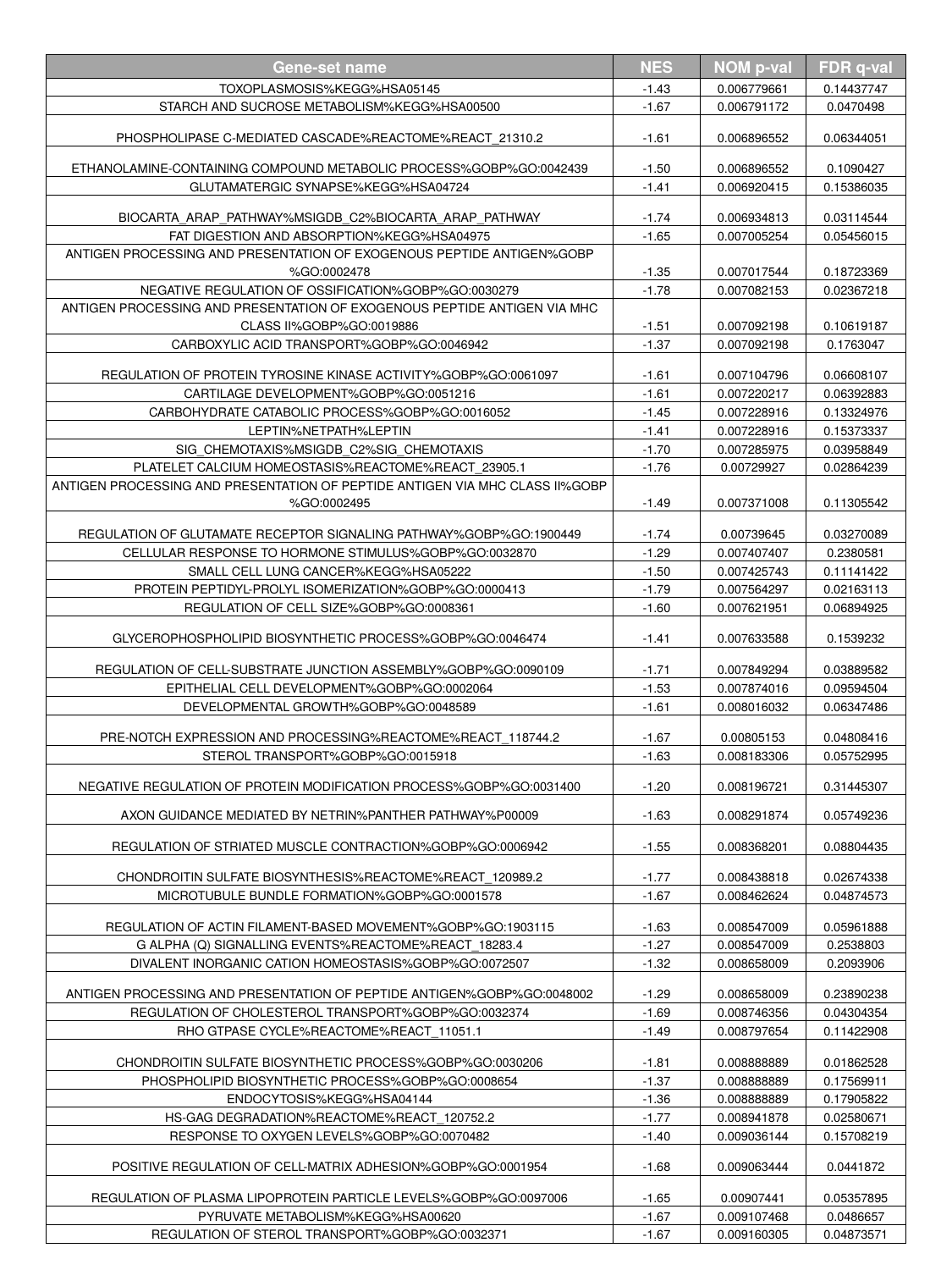

| Gene-set name | NES | NOM p-val | FDR q-val |
| --- | --- | --- | --- |
| TOXOPLASMOSIS%KEGG%HSA05145 | -1.43 | 0.006779661 | 0.14437747 |
| STARCH AND SUCROSE METABOLISM%KEGG%HSA00500 | -1.67 | 0.006791172 | 0.0470498 |
| PHOSPHOLIPASE C-MEDIATED CASCADE%REACTOME%REACT\_21310.2 | -1.61 | 0.006896552 | 0.06344051 |
| ETHANOLAMINE-CONTAINING COMPOUND METABOLIC PROCESS%GOBP%GO:0042439 | -1.50 | 0.006896552 | 0.1090427 |
| GLUTAMATERGIC SYNAPSE%KEGG%HSA04724 | -1.41 | 0.006920415 | 0.15386035 |
| BIOCARTA\_ARAP\_PATHWAY%MSIGDB\_C2%BIOCARTA\_ARAP\_PATHWAY | -1.74 | 0.006934813 | 0.03114544 |
| FAT DIGESTION AND ABSORPTION%KEGG%HSA04975 | -1.65 | 0.007005254 | 0.05456015 |
| ANTIGEN PROCESSING AND PRESENTATION OF EXOGENOUS PEPTIDE ANTIGEN%GOBP%GO:0002478 | -1.35 | 0.007017544 | 0.18723369 |
| NEGATIVE REGULATION OF OSSIFICATION%GOBP%GO:0030279 | -1.78 | 0.007082153 | 0.02367218 |
| ANTIGEN PROCESSING AND PRESENTATION OF EXOGENOUS PEPTIDE ANTIGEN VIA MHC CLASS II%GOBP%GO:0019886 | -1.51 | 0.007092198 | 0.10619187 |
| CARBOXYLIC ACID TRANSPORT%GOBP%GO:0046942 | -1.37 | 0.007092198 | 0.1763047 |
| REGULATION OF PROTEIN TYROSINE KINASE ACTIVITY%GOBP%GO:0061097 | -1.61 | 0.007104796 | 0.06608107 |
| CARTILAGE DEVELOPMENT%GOBP%GO:0051216 | -1.61 | 0.007220217 | 0.06392883 |
| CARBOHYDRATE CATABOLIC PROCESS%GOBP%GO:0016052 | -1.45 | 0.007228916 | 0.13324976 |
| LEPTIN%NETPATH%LEPTIN | -1.41 | 0.007228916 | 0.15373337 |
| SIG\_CHEMOTAXIS%MSIGDB\_C2%SIG\_CHEMOTAXIS | -1.70 | 0.007285975 | 0.03958849 |
| PLATELET CALCIUM HOMEOSTASIS%REACTOME%REACT\_23905.1 | -1.76 | 0.00729927 | 0.02864239 |
| ANTIGEN PROCESSING AND PRESENTATION OF PEPTIDE ANTIGEN VIA MHC CLASS II%GOBP%GO:0002495 | -1.49 | 0.007371008 | 0.11305542 |
| REGULATION OF GLUTAMATE RECEPTOR SIGNALING PATHWAY%GOBP%GO:1900449 | -1.74 | 0.00739645 | 0.03270089 |
| CELLULAR RESPONSE TO HORMONE STIMULUS%GOBP%GO:0032870 | -1.29 | 0.007407407 | 0.2380581 |
| SMALL CELL LUNG CANCER%KEGG%HSA05222 | -1.50 | 0.007425743 | 0.11141422 |
| PROTEIN PEPTIDYL-PROLYL ISOMERIZATION%GOBP%GO:0000413 | -1.79 | 0.007564297 | 0.02163113 |
| REGULATION OF CELL SIZE%GOBP%GO:0008361 | -1.60 | 0.007621951 | 0.06894925 |
| GLYCEROPHOSPHOLIPID BIOSYNTHETIC PROCESS%GOBP%GO:0046474 | -1.41 | 0.007633588 | 0.1539232 |
| REGULATION OF CELL-SUBSTRATE JUNCTION ASSEMBLY%GOBP%GO:0090109 | -1.71 | 0.007849294 | 0.03889582 |
| EPITHELIAL CELL DEVELOPMENT%GOBP%GO:0002064 | -1.53 | 0.007874016 | 0.09594504 |
| DEVELOPMENTAL GROWTH%GOBP%GO:0048589 | -1.61 | 0.008016032 | 0.06347486 |
| PRE-NOTCH EXPRESSION AND PROCESSING%REACTOME%REACT\_118744.2 | -1.67 | 0.00805153 | 0.04808416 |
| STEROL TRANSPORT%GOBP%GO:0015918 | -1.63 | 0.008183306 | 0.05752995 |
| NEGATIVE REGULATION OF PROTEIN MODIFICATION PROCESS%GOBP%GO:0031400 | -1.20 | 0.008196721 | 0.31445307 |
| AXON GUIDANCE MEDIATED BY NETRIN%PANTHER PATHWAY%P00009 | -1.63 | 0.008291874 | 0.05749236 |
| REGULATION OF STRIATED MUSCLE CONTRACTION%GOBP%GO:0006942 | -1.55 | 0.008368201 | 0.08804435 |
| CHONDROITIN SULFATE BIOSYNTHESIS%REACTOME%REACT\_120989.2 | -1.77 | 0.008438818 | 0.02674338 |
| MICROTUBULE BUNDLE FORMATION%GOBP%GO:0001578 | -1.67 | 0.008462624 | 0.04874573 |
| REGULATION OF ACTIN FILAMENT-BASED MOVEMENT%GOBP%GO:1903115 | -1.63 | 0.008547009 | 0.05961888 |
| G ALPHA (Q) SIGNALLING EVENTS%REACTOME%REACT\_18283.4 | -1.27 | 0.008547009 | 0.2538803 |
| DIVALENT INORGANIC CATION HOMEOSTASIS%GOBP%GO:0072507 | -1.32 | 0.008658009 | 0.2093906 |
| ANTIGEN PROCESSING AND PRESENTATION OF PEPTIDE ANTIGEN%GOBP%GO:0048002 | -1.29 | 0.008658009 | 0.23890238 |
| REGULATION OF CHOLESTEROL TRANSPORT%GOBP%GO:0032374 | -1.69 | 0.008746356 | 0.04304354 |
| RHO GTPASE CYCLE%REACTOME%REACT\_11051.1 | -1.49 | 0.008797654 | 0.11422908 |
| CHONDROITIN SULFATE BIOSYNTHETIC PROCESS%GOBP%GO:0030206 | -1.81 | 0.008888889 | 0.01862528 |
| PHOSPHOLIPID BIOSYNTHETIC PROCESS%GOBP%GO:0008654 | -1.37 | 0.008888889 | 0.17569911 |
| ENDOCYTOSIS%KEGG%HSA04144 | -1.36 | 0.008888889 | 0.17905822 |
| HS-GAG DEGRADATION%REACTOME%REACT\_120752.2 | -1.77 | 0.008941878 | 0.02580671 |
| RESPONSE TO OXYGEN LEVELS%GOBP%GO:0070482 | -1.40 | 0.009036144 | 0.15708219 |
| POSITIVE REGULATION OF CELL-MATRIX ADHESION%GOBP%GO:0001954 | -1.68 | 0.009063444 | 0.0441872 |
| REGULATION OF PLASMA LIPOPROTEIN PARTICLE LEVELS%GOBP%GO:0097006 | -1.65 | 0.00907441 | 0.05357895 |
| PYRUVATE METABOLISM%KEGG%HSA00620 | -1.67 | 0.009107468 | 0.0486657 |
| REGULATION OF STEROL TRANSPORT%GOBP%GO:0032371 | -1.67 | 0.009160305 | 0.04873571 |